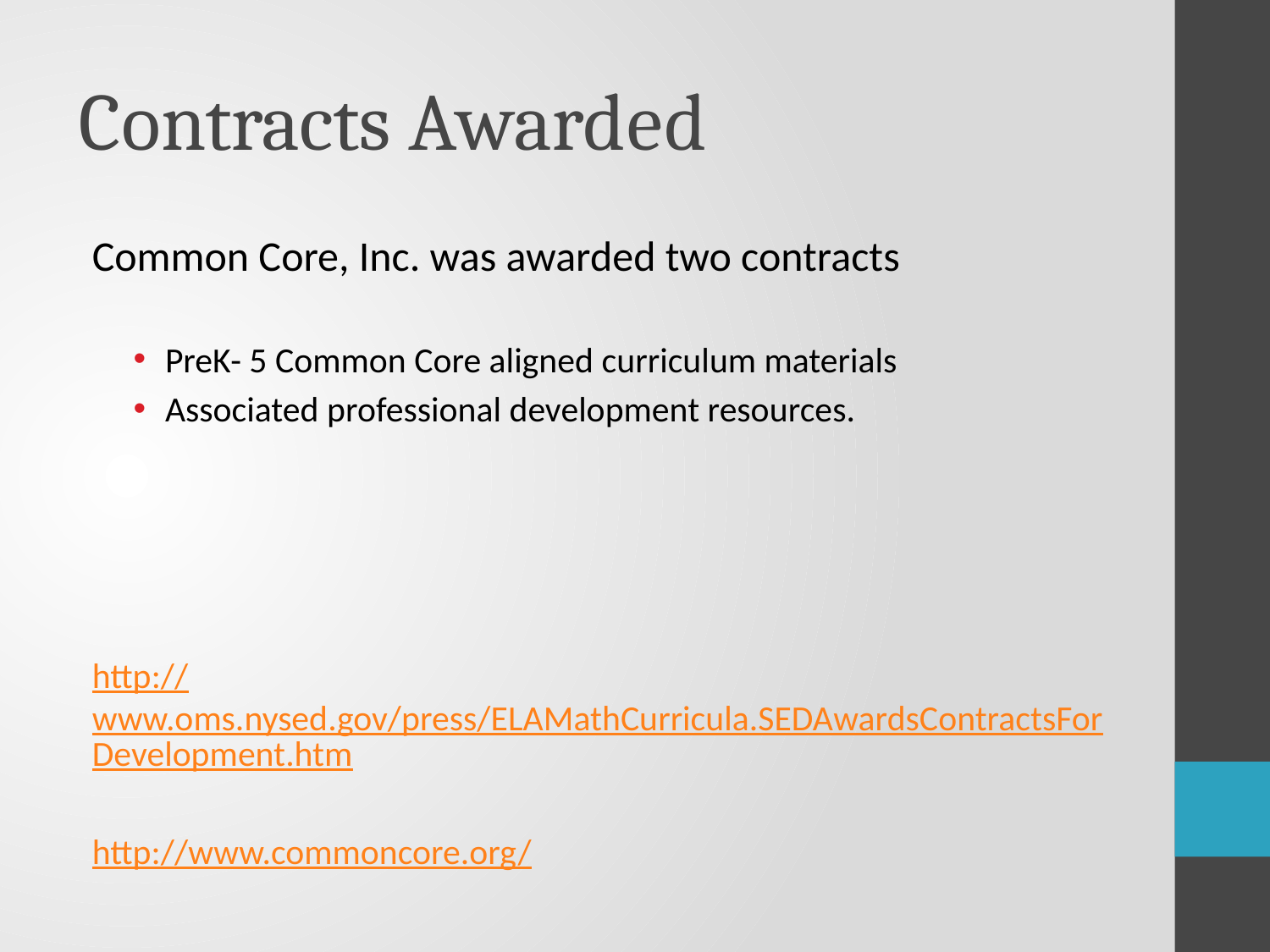

# Contracts Awarded
Common Core, Inc. was awarded two contracts
PreK- 5 Common Core aligned curriculum materials
Associated professional development resources.

http://www.oms.nysed.gov/press/ELAMathCurricula.SEDAwardsContractsForDevelopment.htm

http://www.commoncore.org/